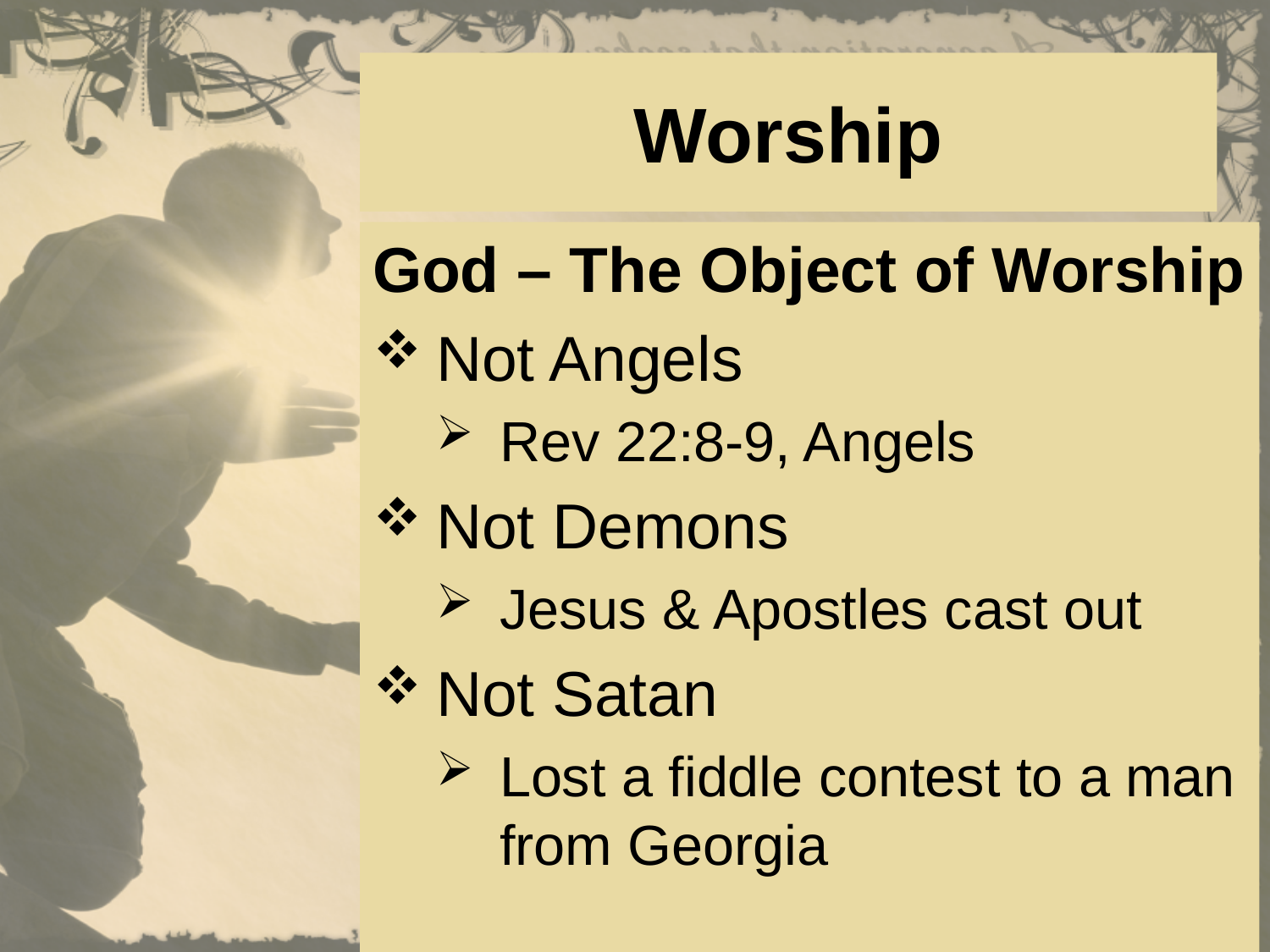

# Worship
God – The Object of Worship
Not Angels
Rev 22:8-9, Angels
Not Demons
Jesus & Apostles cast out
Not Satan
Lost a fiddle contest to a man from Georgia